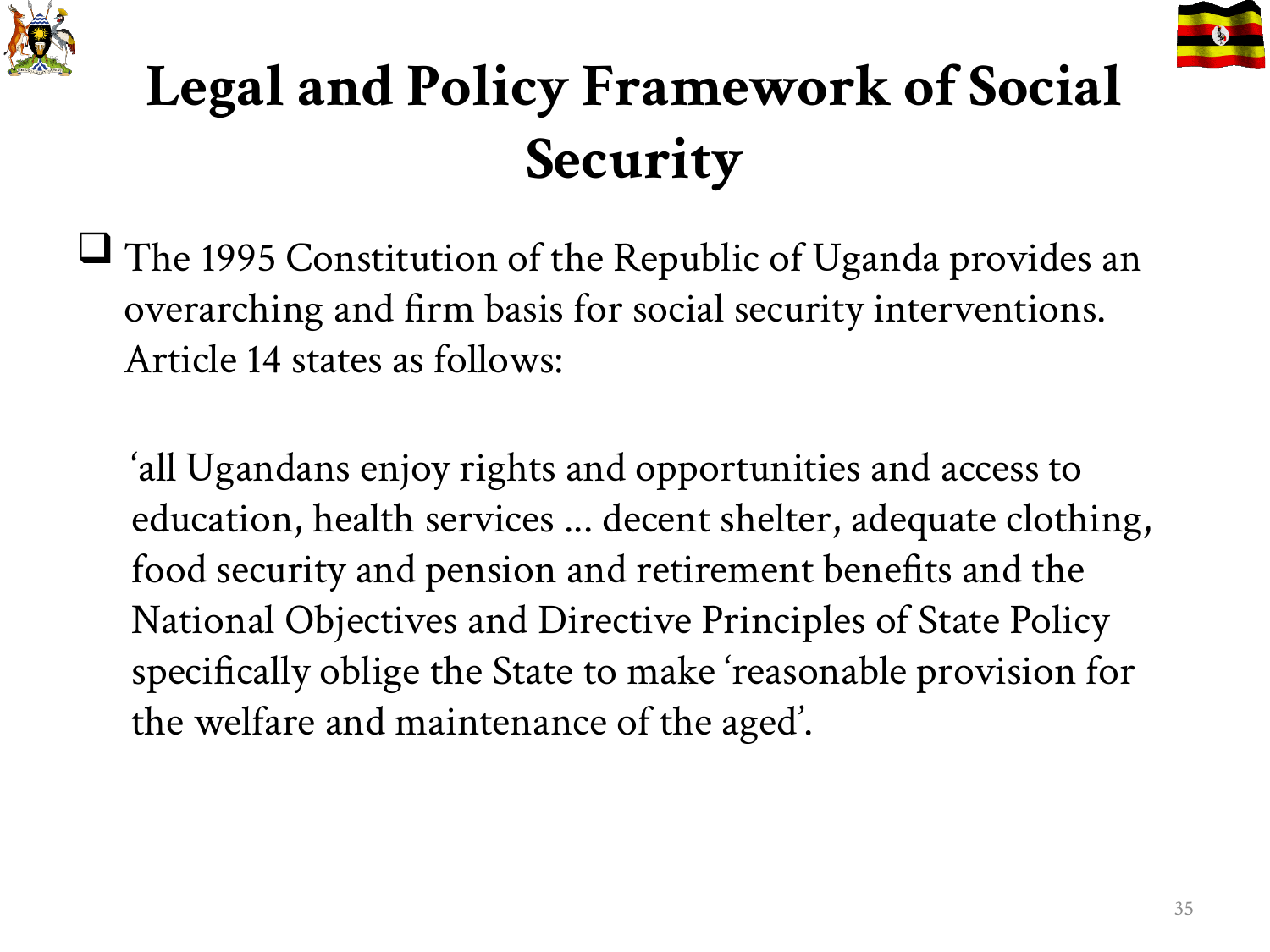

# Legal and Policy Framework of Social Security
The 1995 Constitution of the Republic of Uganda provides an overarching and firm basis for social security interventions. Article 14 states as follows:

‘all Ugandans enjoy rights and opportunities and access to education, health services ... decent shelter, adequate clothing, food security and pension and retirement benefits and the National Objectives and Directive Principles of State Policy specifically oblige the State to make ‘reasonable provision for the welfare and maintenance of the aged’.
35